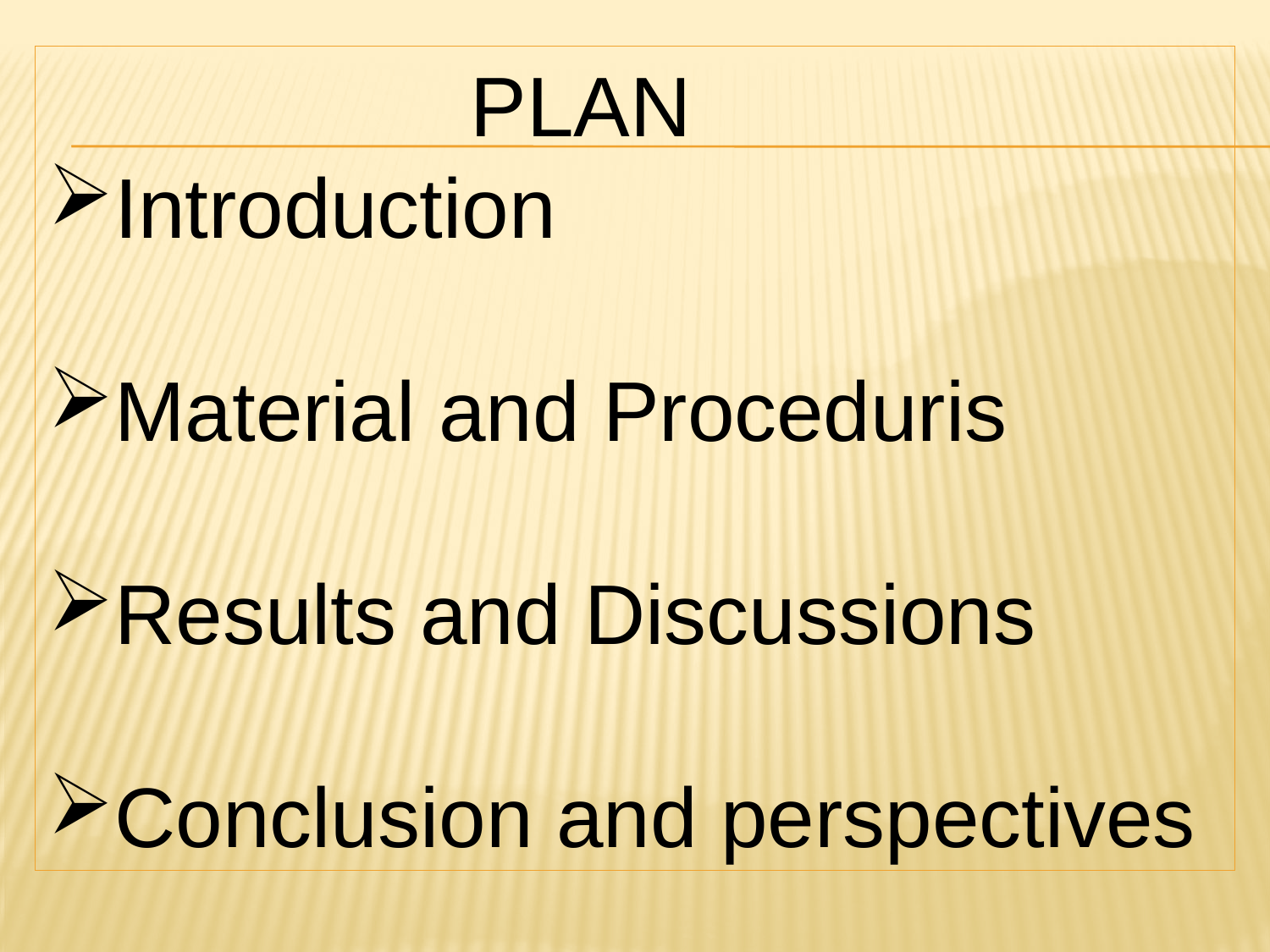

PLAN
Introduction

Material and Proceduris

Results and Discussions

Conclusion and perspectives